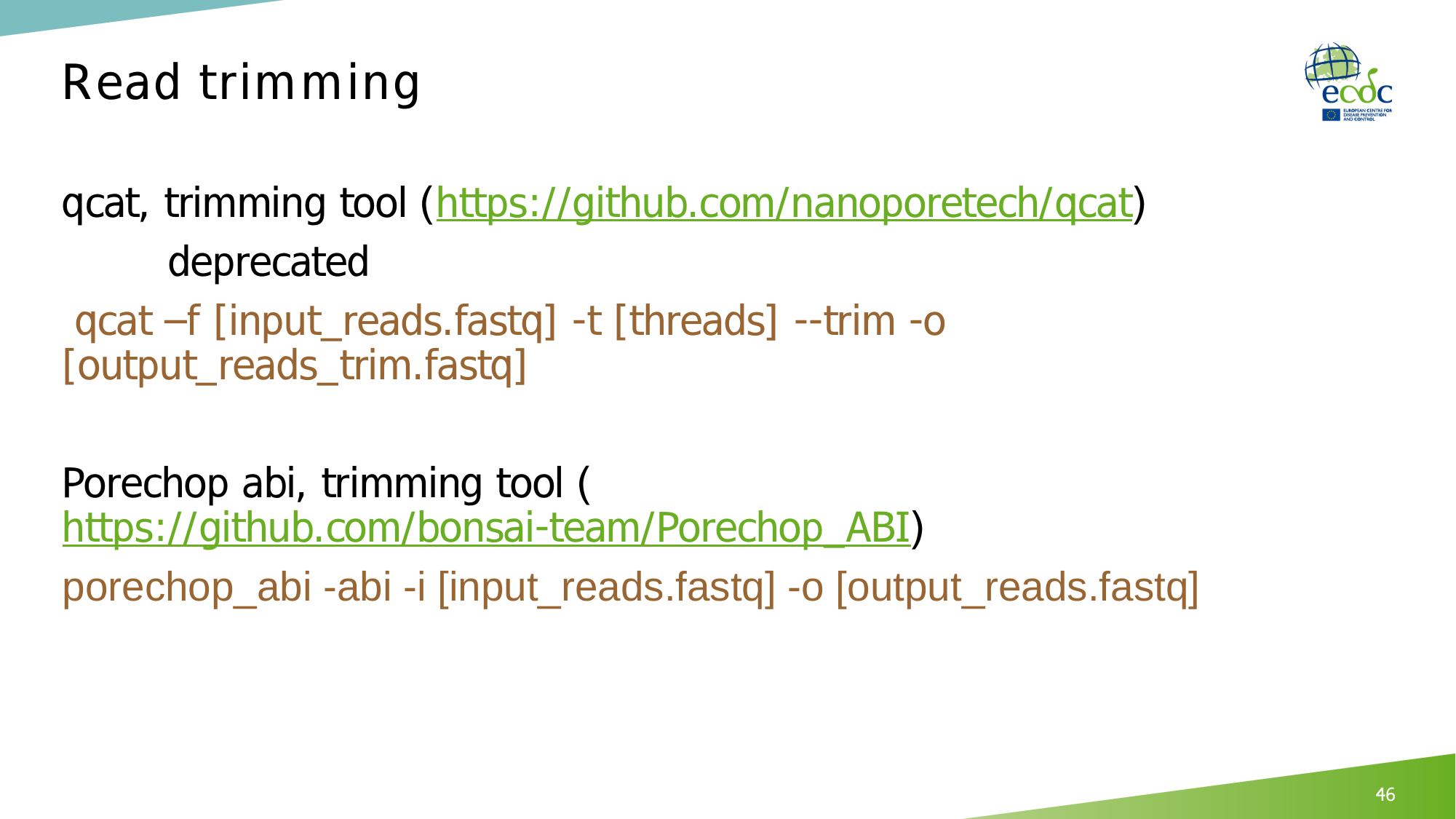

# Read trimming
qcat, trimming tool (https://github.com/nanoporetech/qcat)
	deprecated
 qcat –f [input_reads.fastq] -t [threads] --trim -o [output_reads_trim.fastq]

Porechop abi, trimming tool (https://github.com/bonsai-team/Porechop_ABI)
porechop_abi -abi -i [input_reads.fastq] -o [output_reads.fastq]

46